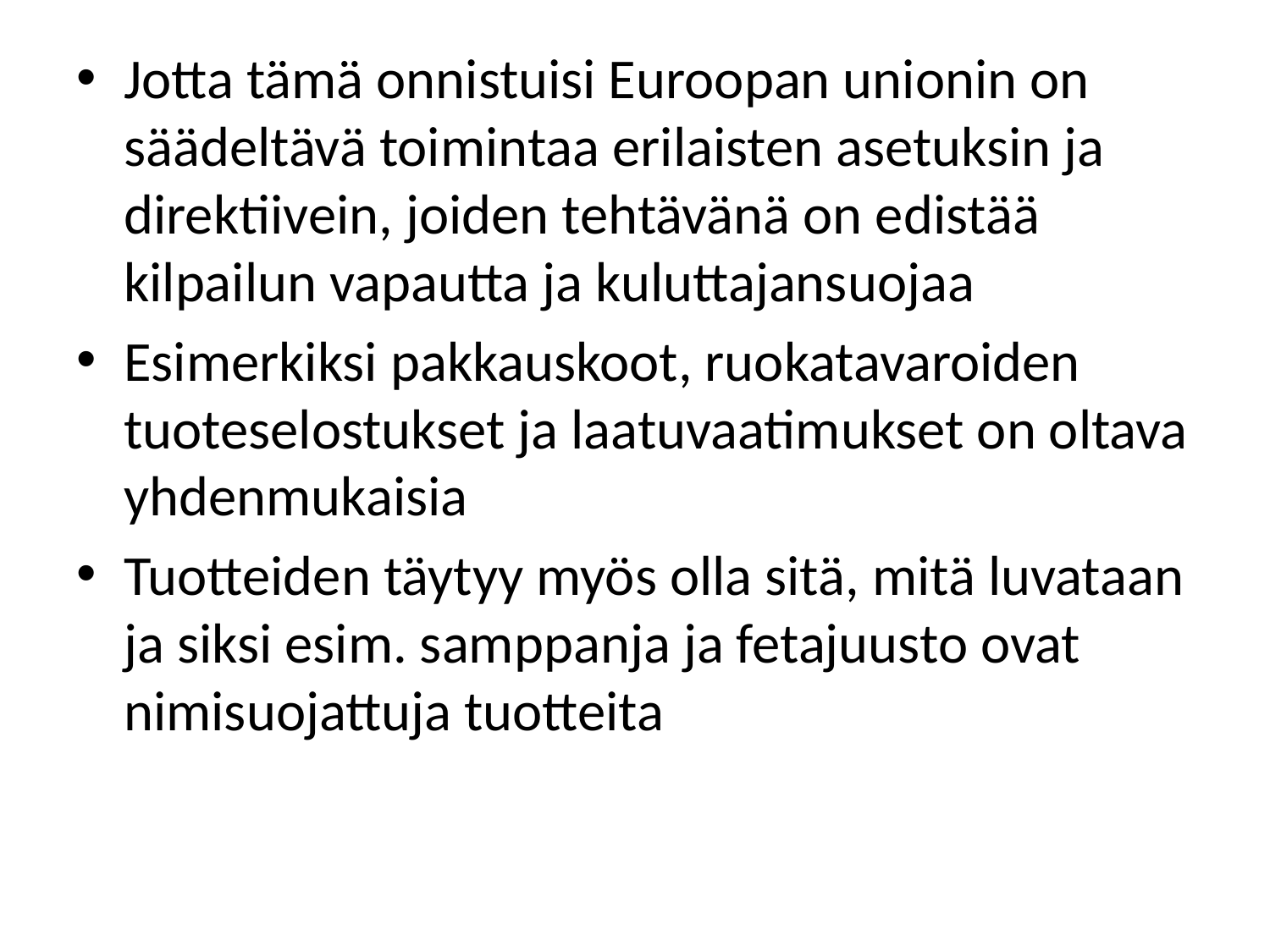

Jotta tämä onnistuisi Euroopan unionin on säädeltävä toimintaa erilaisten asetuksin ja direktiivein, joiden tehtävänä on edistää kilpailun vapautta ja kuluttajansuojaa
Esimerkiksi pakkauskoot, ruokatavaroiden tuoteselostukset ja laatuvaatimukset on oltava yhdenmukaisia
Tuotteiden täytyy myös olla sitä, mitä luvataan ja siksi esim. samppanja ja fetajuusto ovat nimisuojattuja tuotteita

#